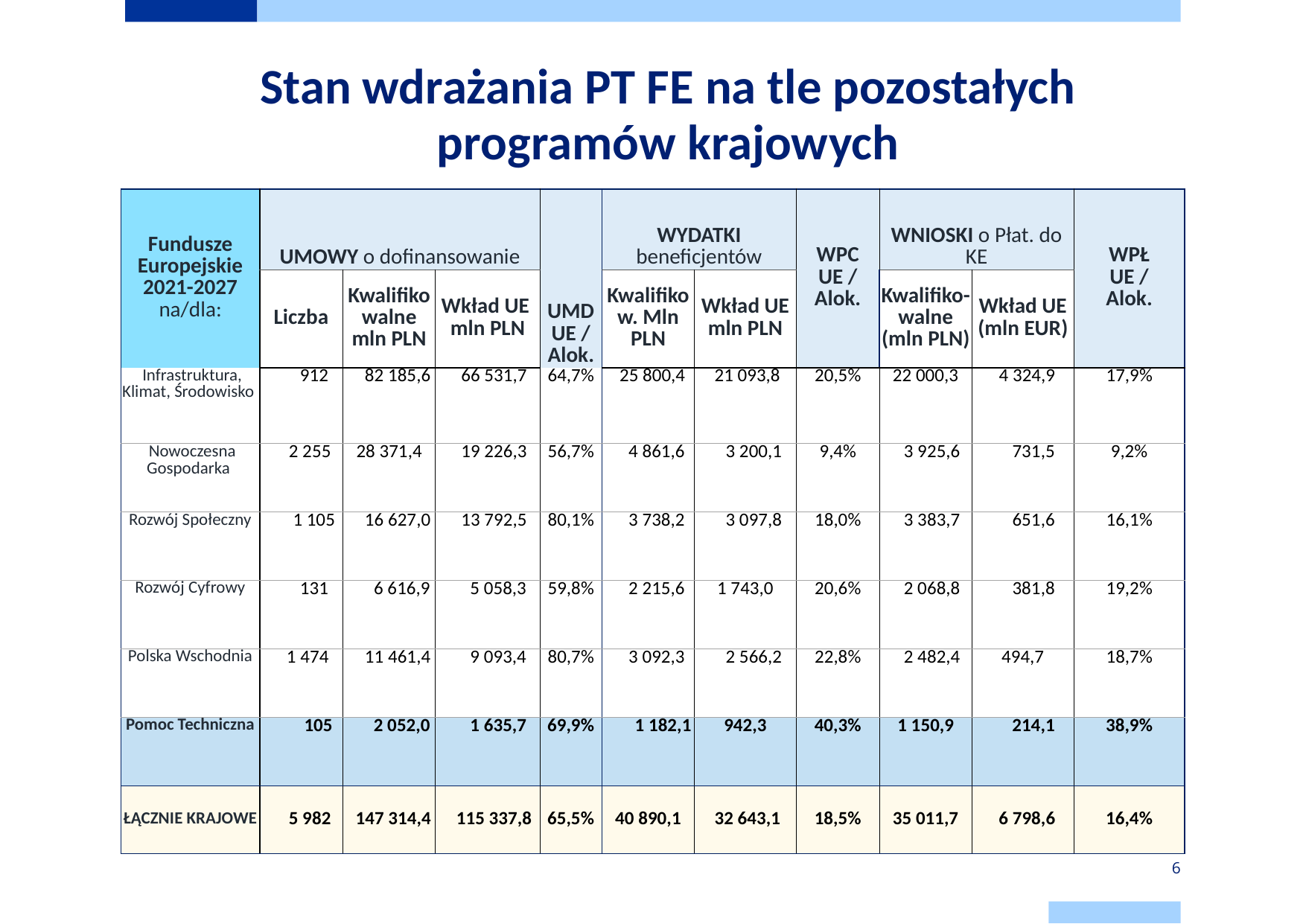

# Stan wdrażania PT FE na tle pozostałych programów krajowych
| Fundusze Europejskie 2021-2027 na/dla: | UMOWY o dofinansowanie |  |  | UMD UE / Alok. | WYDATKI beneficjentów |  | WPC UE / Alok. | WNIOSKI o Płat. do KE |  | WPŁ UE / Alok. |
| --- | --- | --- | --- | --- | --- | --- | --- | --- | --- | --- |
|  | Liczba | Kwalifikowalne mln PLN | Wkład UE mln PLN |  | Kwalifikow. Mln PLN | Wkład UE mln PLN | UE / | Kwalifiko-walne (mln PLN) | Wkład UE (mln EUR) | UE / |
| Infrastruktura, Klimat, Środowisko | 912 | 82 185,6 | 66 531,7 | 64,7% | 25 800,4 | 21 093,8 | 20,5% | 22 000,3 | 4 324,9 | 17,9% |
| Nowoczesna Gospodarka | 2 255 | 28 371,4 | 19 226,3 | 56,7% | 4 861,6 | 3 200,1 | 9,4% | 3 925,6 | 731,5 | 9,2% |
| Rozwój Społeczny | 1 105 | 16 627,0 | 13 792,5 | 80,1% | 3 738,2 | 3 097,8 | 18,0% | 3 383,7 | 651,6 | 16,1% |
| Rozwój Cyfrowy | 131 | 6 616,9 | 5 058,3 | 59,8% | 2 215,6 | 1 743,0 | 20,6% | 2 068,8 | 381,8 | 19,2% |
| Polska Wschodnia | 1 474 | 11 461,4 | 9 093,4 | 80,7% | 3 092,3 | 2 566,2 | 22,8% | 2 482,4 | 494,7 | 18,7% |
| Pomoc Techniczna | 105 | 2 052,0 | 1 635,7 | 69,9% | 1 182,1 | 942,3 | 40,3% | 1 150,9 | 214,1 | 38,9% |
| ŁĄCZNIE KRAJOWE | 5 982 | 147 314,4 | 115 337,8 | 65,5% | 40 890,1 | 32 643,1 | 18,5% | 35 011,7 | 6 798,6 | 16,4% |
6